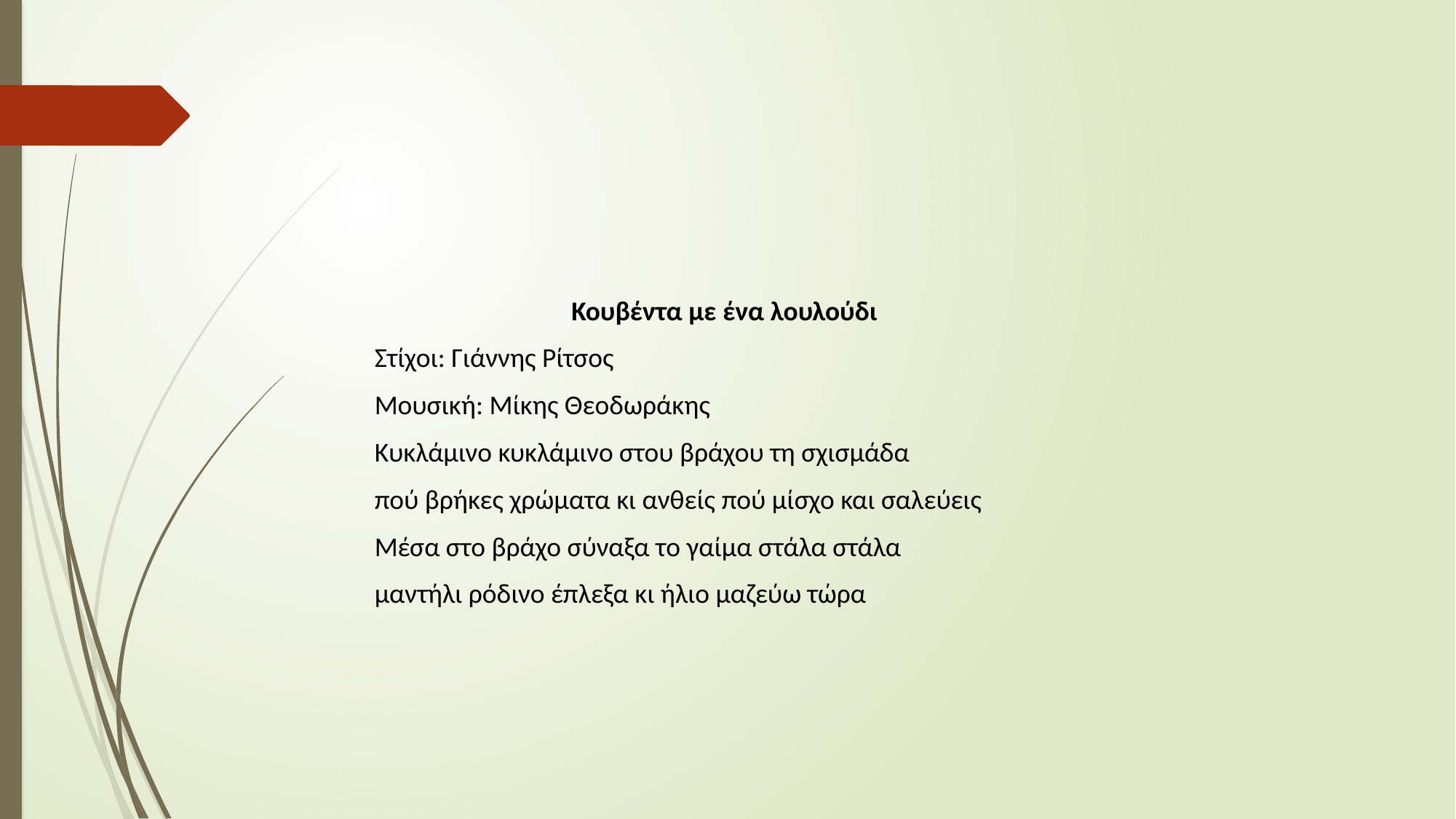

Κουβέντα με ένα λουλούδι
Στίχοι: Γιάννης Ρίτσος
Μουσική: Μίκης Θεοδωράκης
Κυκλάμινο κυκλάμινο στου βράχου τη σχισμάδα
πού βρήκες χρώματα κι ανθείς πού μίσχο και σαλεύεις
Μέσα στο βράχο σύναξα το γαίμα στάλα στάλα
μαντήλι ρόδινο έπλεξα κι ήλιο μαζεύω τώρα